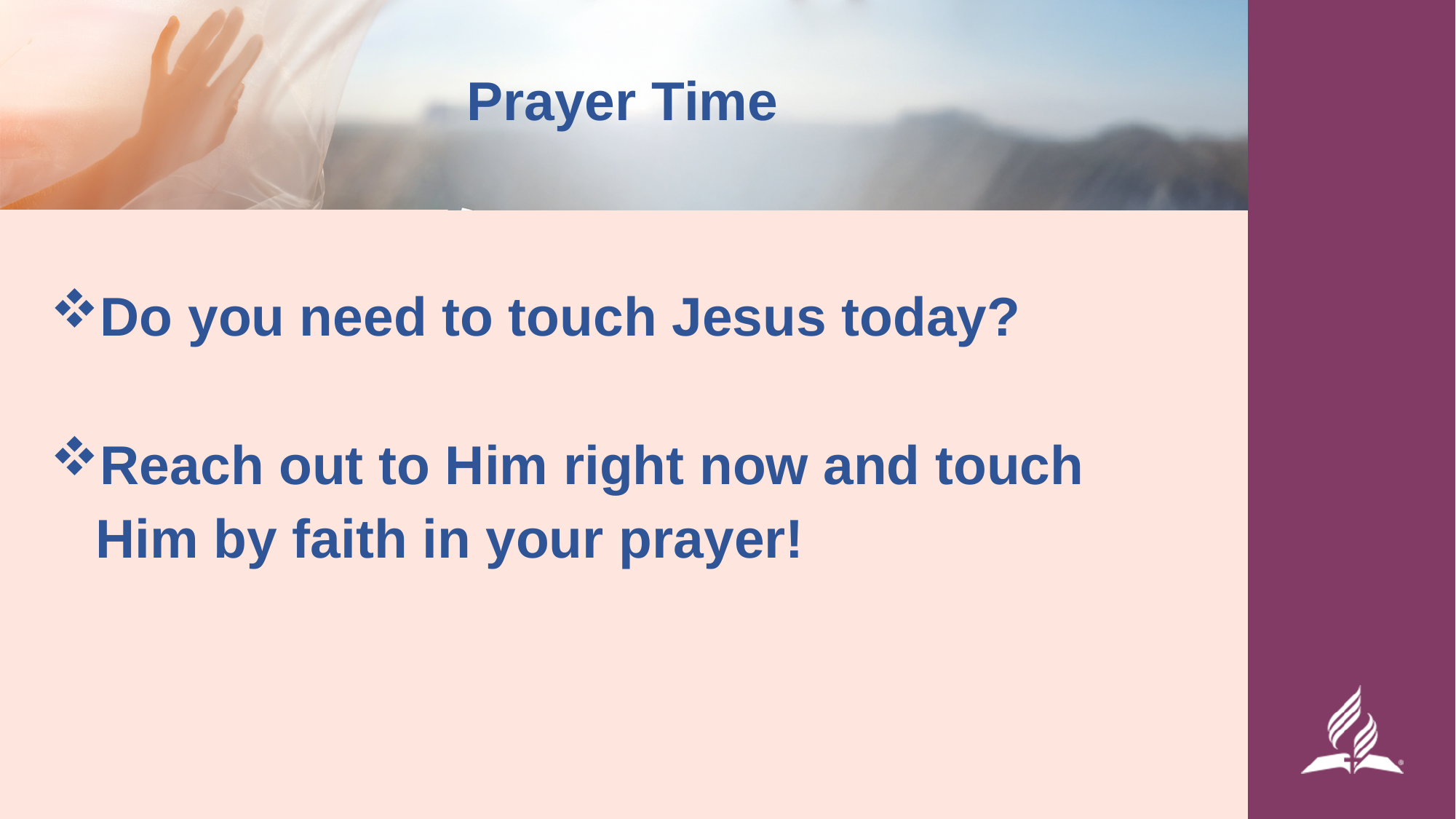

Prayer Time

Do you need to touch Jesus today?

Reach out to Him right now and touch
   Him by faith in your prayer!